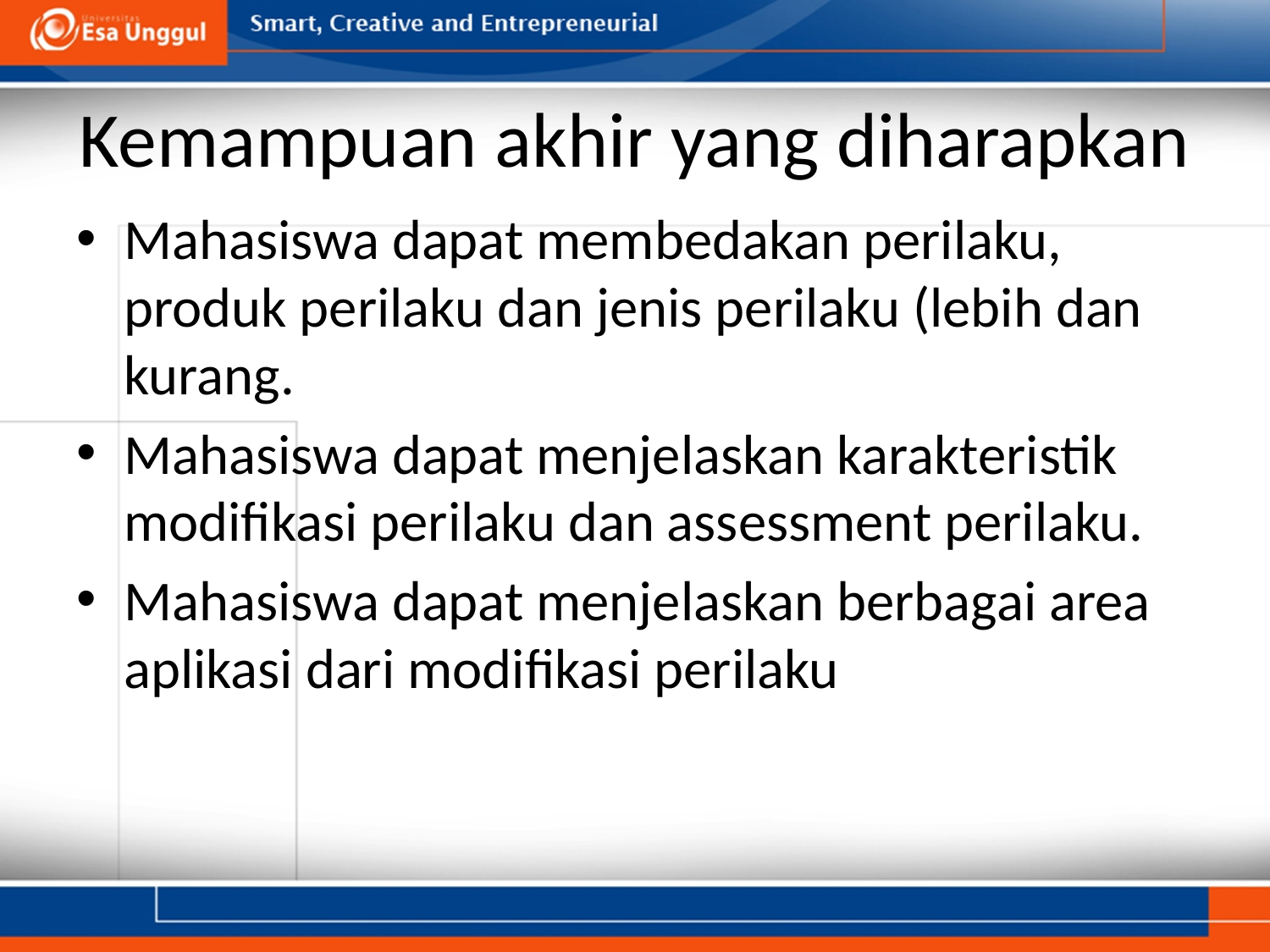

# Kemampuan akhir yang diharapkan
Mahasiswa dapat membedakan perilaku, produk perilaku dan jenis perilaku (lebih dan kurang.
Mahasiswa dapat menjelaskan karakteristik modifikasi perilaku dan assessment perilaku.
Mahasiswa dapat menjelaskan berbagai area aplikasi dari modifikasi perilaku